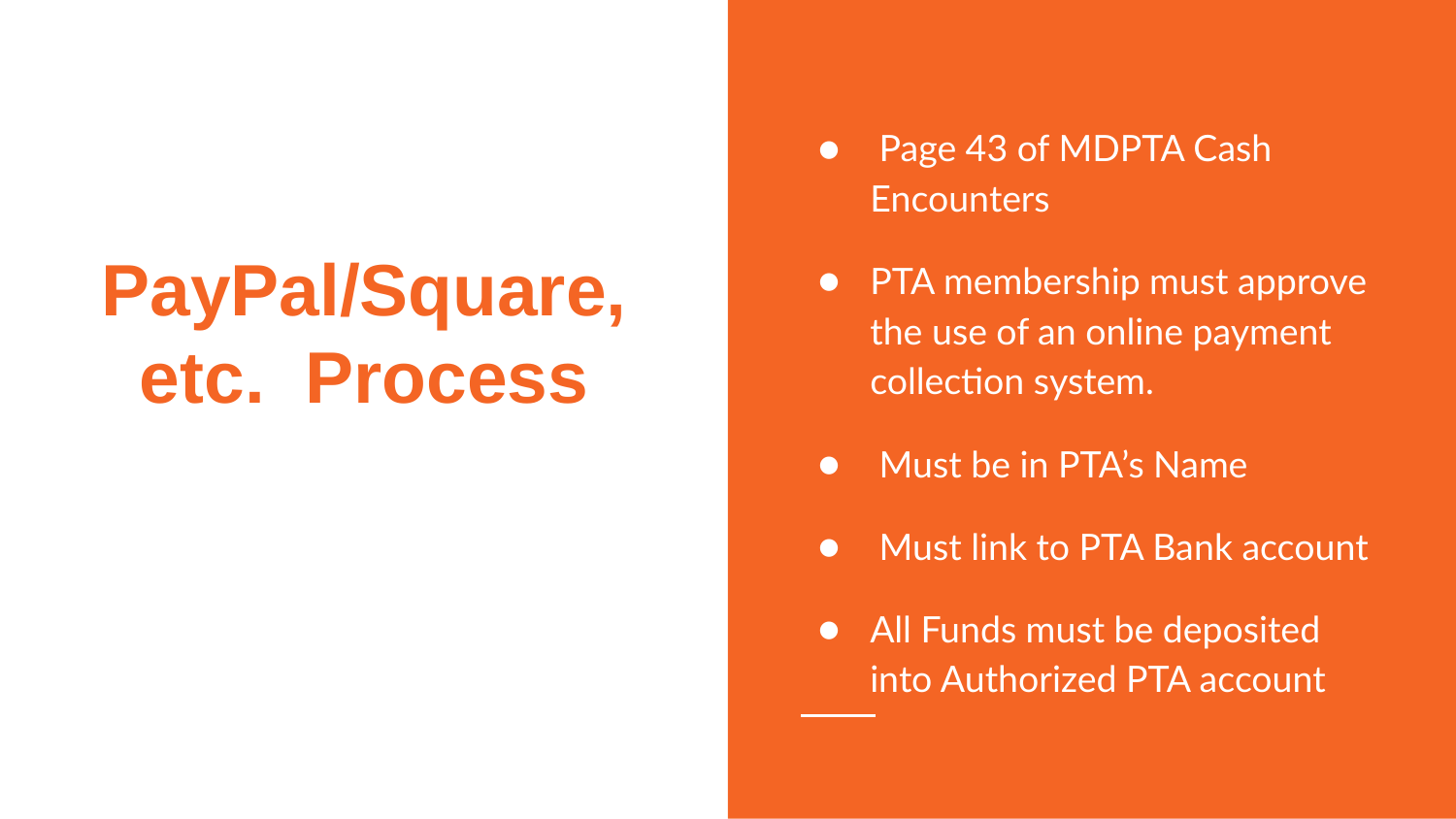

Page 43 of MDPTA Cash Encounters
PTA membership must approve the use of an online payment collection system.
 Must be in PTA’s Name
 Must link to PTA Bank account
All Funds must be deposited into Authorized PTA account
# PayPal/Square, etc.  Process